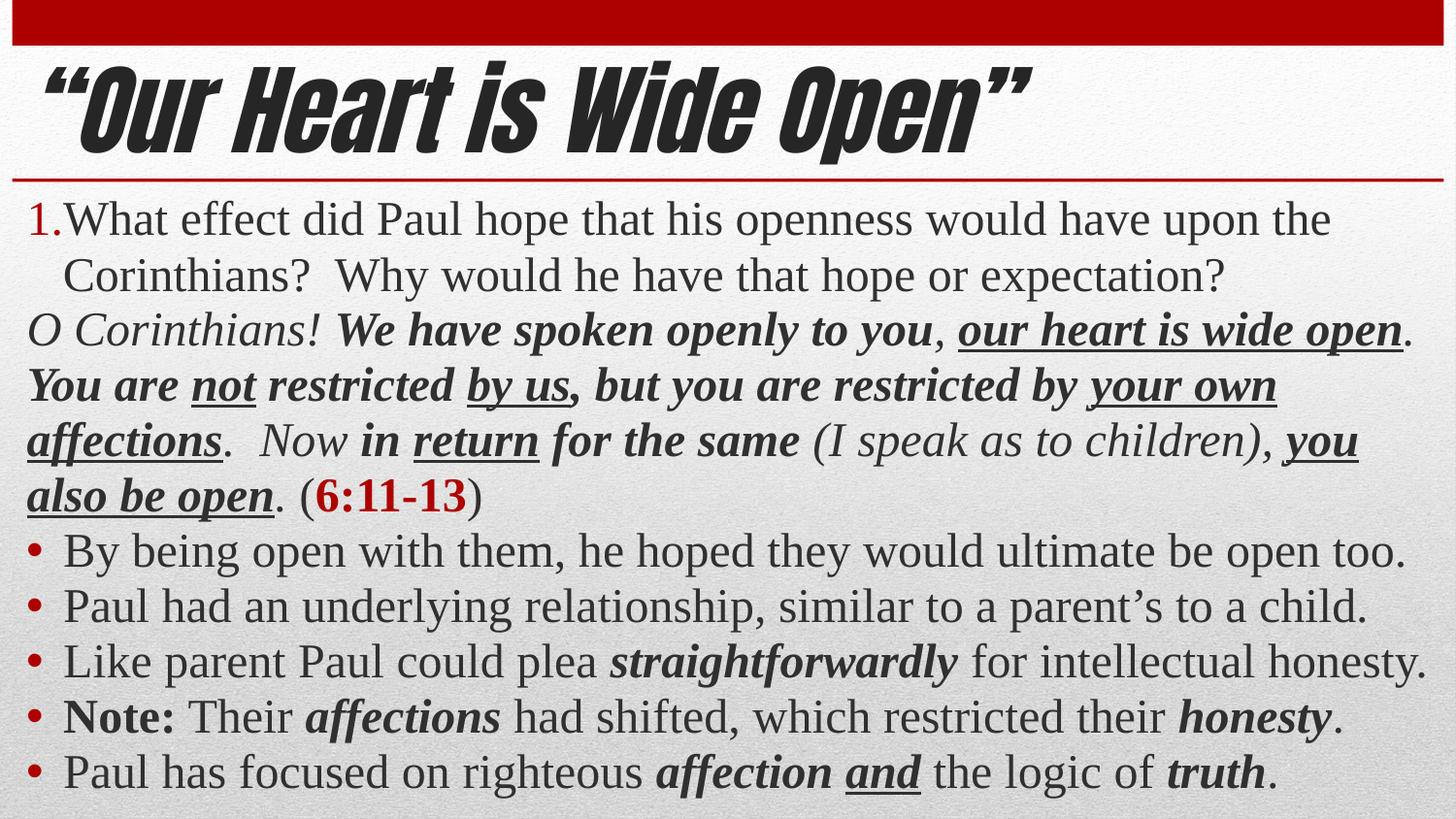

# “Our Heart is Wide Open”
What effect did Paul hope that his openness would have upon the Corinthians?  Why would he have that hope or expectation?
O Corinthians! We have spoken openly to you, our heart is wide open.  You are not restricted by us, but you are restricted by your own affections.  Now in return for the same (I speak as to children), you also be open. (6:11-13)
By being open with them, he hoped they would ultimate be open too.
Paul had an underlying relationship, similar to a parent’s to a child.
Like parent Paul could plea straightforwardly for intellectual honesty.
Note: Their affections had shifted, which restricted their honesty.
Paul has focused on righteous affection and the logic of truth.